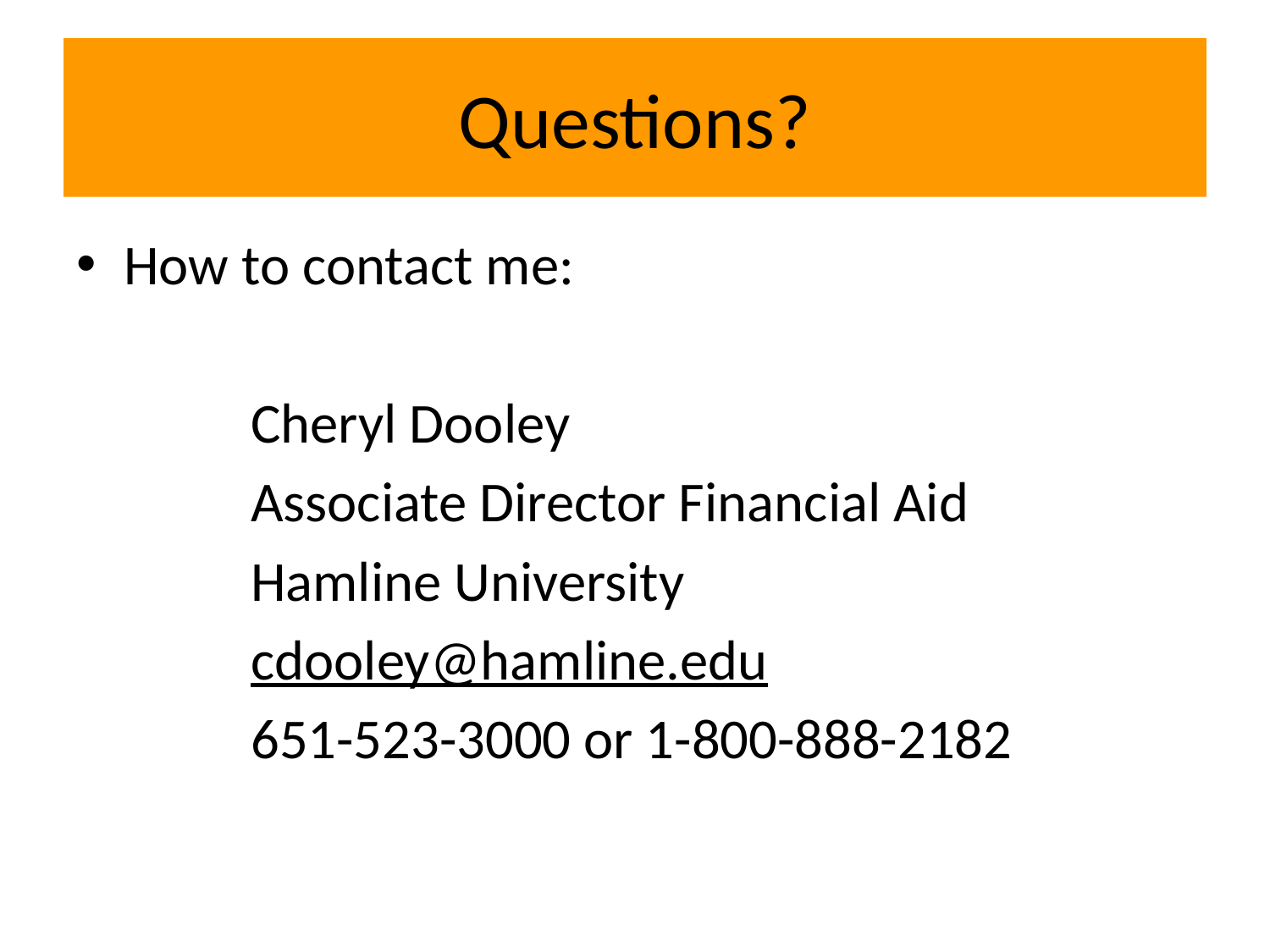

# Questions?
How to contact me:

		Cheryl Dooley
		Associate Director Financial Aid
		Hamline University
		cdooley@hamline.edu
		651-523-3000 or 1-800-888-2182